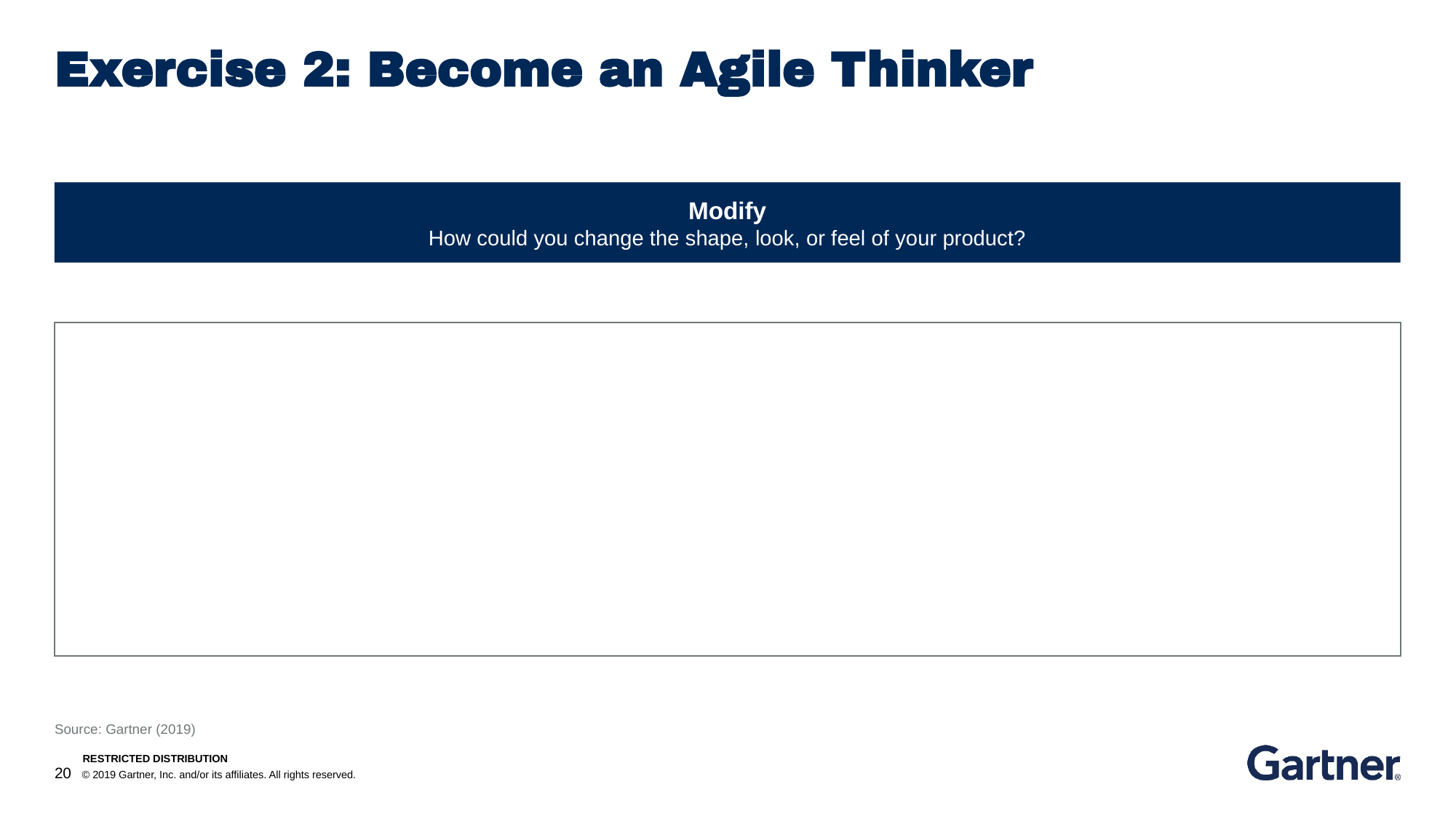

# Exercise 2: Become an Agile Thinker
Modify
How could you change the shape, look, or feel of your product?

Source: Gartner (2019)